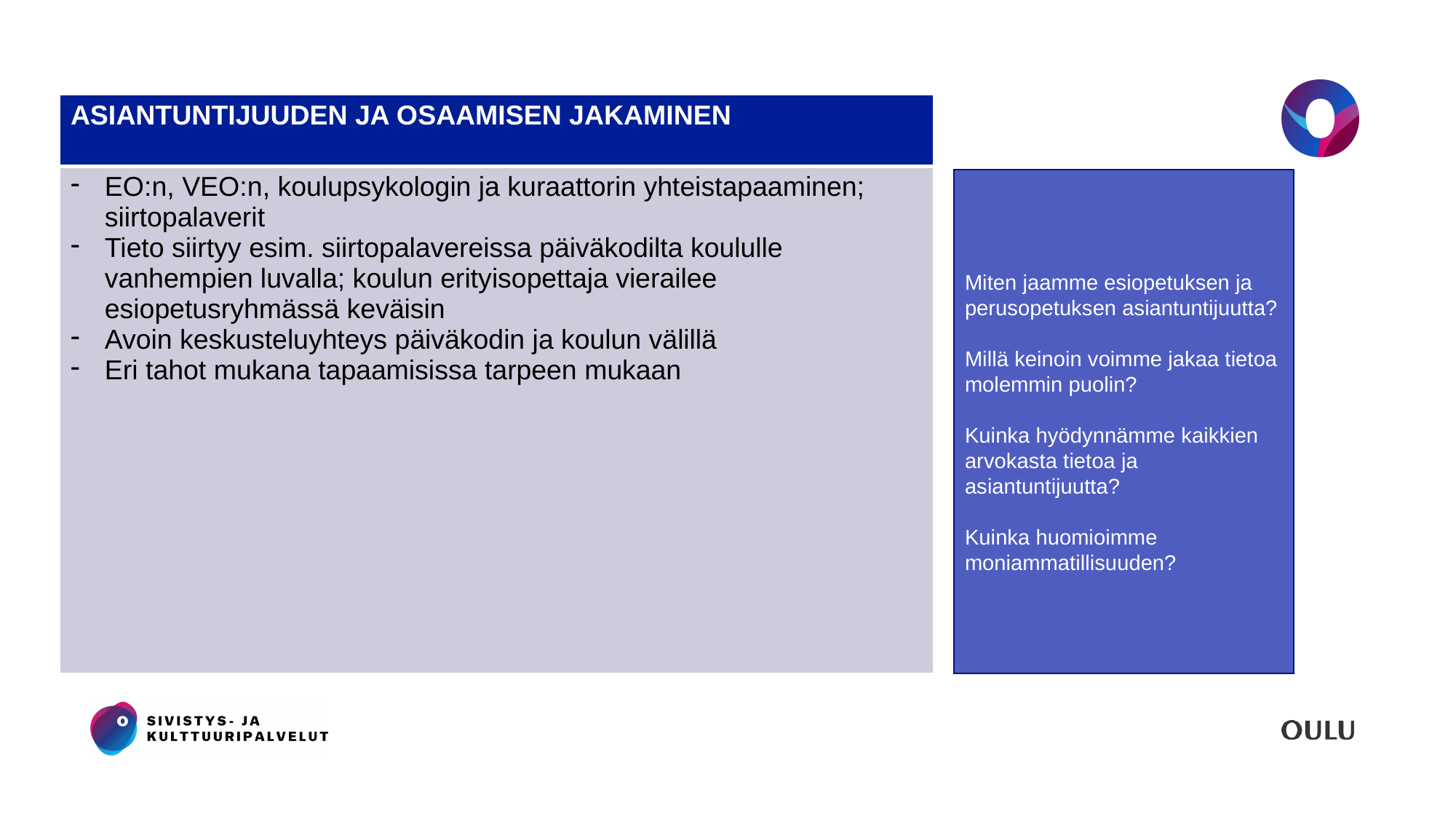

| ASIANTUNTIJUUDEN JA OSAAMISEN JAKAMINEN |
| --- |
| EO:n, VEO:n, koulupsykologin ja kuraattorin yhteistapaaminen; siirtopalaverit Tieto siirtyy esim. siirtopalavereissa päiväkodilta koululle vanhempien luvalla; koulun erityisopettaja vierailee esiopetusryhmässä keväisin Avoin keskusteluyhteys päiväkodin ja koulun välillä Eri tahot mukana tapaamisissa tarpeen mukaan |
#
Miten jaamme esiopetuksen ja perusopetuksen asiantuntijuutta?

Millä keinoin voimme jakaa tietoa molemmin puolin?

Kuinka hyödynnämme kaikkien arvokasta tietoa ja asiantuntijuutta?

Kuinka huomioimme moniammatillisuuden?